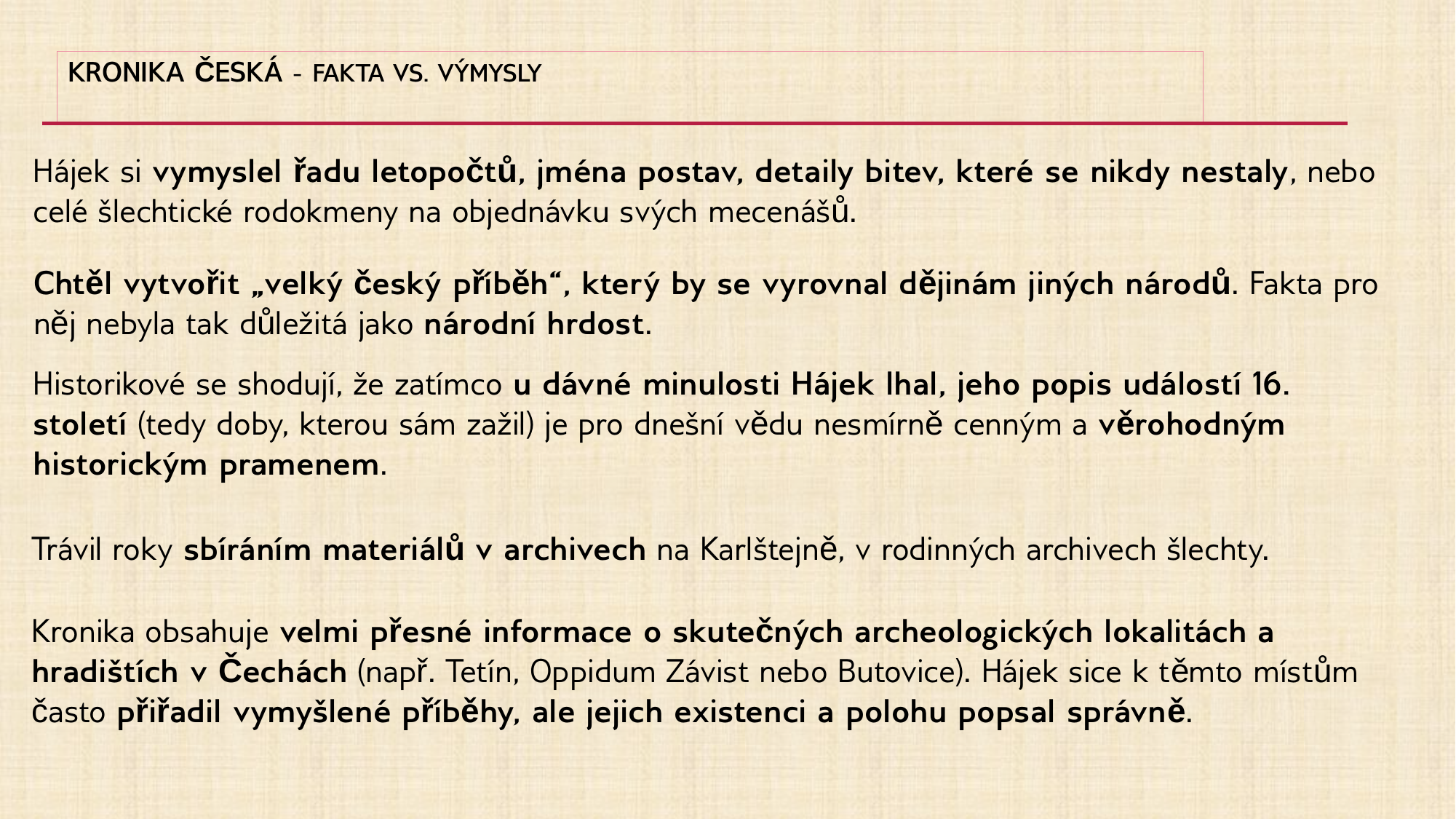

Psána 1533–1539, vydána 1541.

# Kronika česká - Fakta vs. výmysly
Hájek si vymyslel řadu letopočtů, jména postav, detaily bitev, které se nikdy nestaly, nebo celé šlechtické rodokmeny na objednávku svých mecenášů.
Chtěl vytvořit „velký český příběh“, který by se vyrovnal dějinám jiných národů. Fakta pro něj nebyla tak důležitá jako národní hrdost.
Historikové se shodují, že zatímco u dávné minulosti Hájek lhal, jeho popis událostí 16. století (tedy doby, kterou sám zažil) je pro dnešní vědu nesmírně cenným a věrohodným historickým pramenem.

Trávil roky sbíráním materiálů v archivech na Karlštejně, v rodinných archivech šlechty.
Kronika obsahuje velmi přesné informace o skutečných archeologických lokalitách a hradištích v Čechách (např. Tetín, Oppidum Závist nebo Butovice). Hájek sice k těmto místům často přiřadil vymyšlené příběhy, ale jejich existenci a polohu popsal správně.